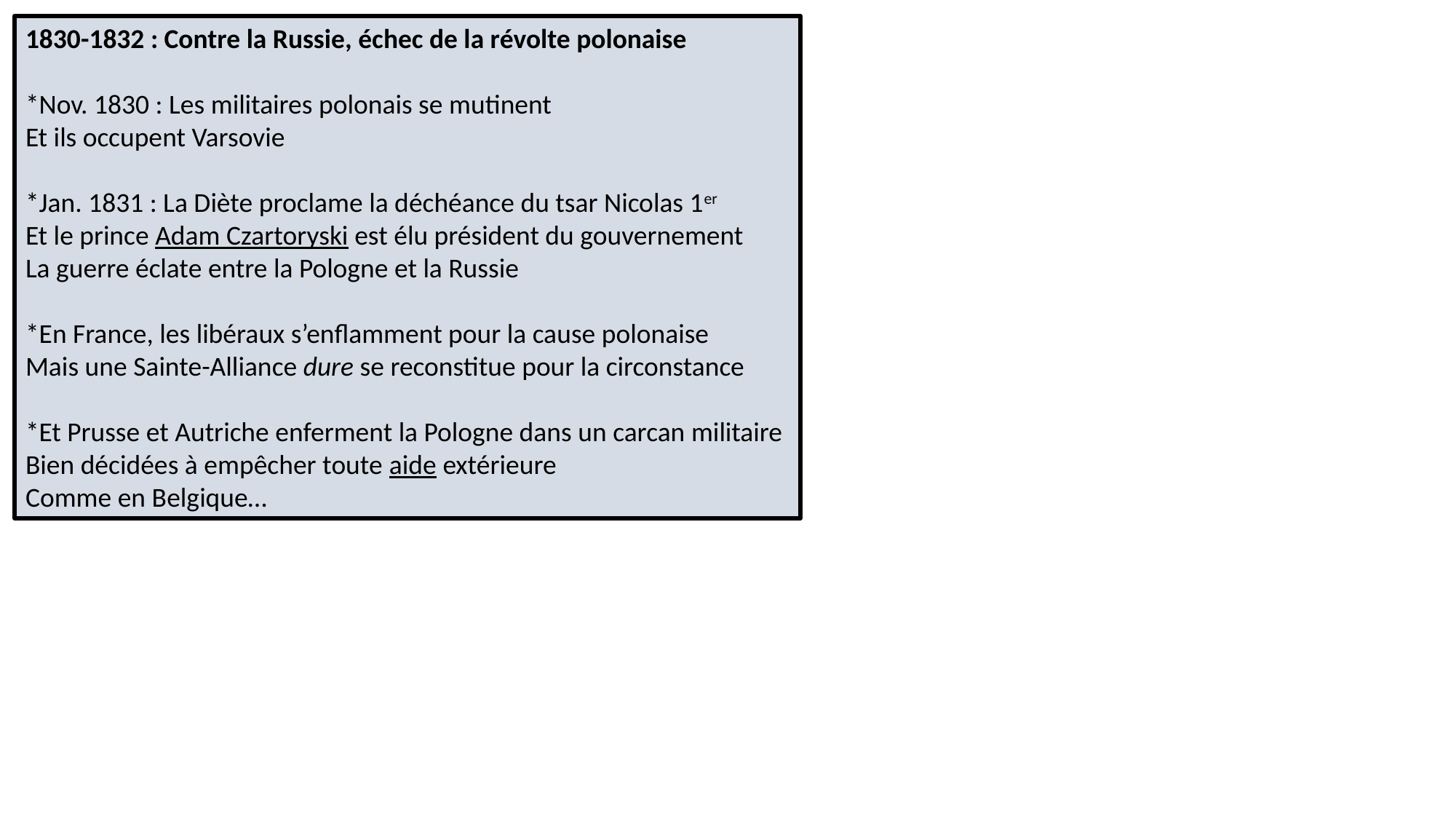

1830-1832 : Contre la Russie, échec de la révolte polonaise

*Nov. 1830 : Les militaires polonais se mutinent
Et ils occupent Varsovie

*Jan. 1831 : La Diète proclame la déchéance du tsar Nicolas 1er
Et le prince Adam Czartoryski est élu président du gouvernement
La guerre éclate entre la Pologne et la Russie

*En France, les libéraux s’enflamment pour la cause polonaise
Mais une Sainte-Alliance dure se reconstitue pour la circonstance

*Et Prusse et Autriche enferment la Pologne dans un carcan militaire
Bien décidées à empêcher toute aide extérieure
Comme en Belgique…